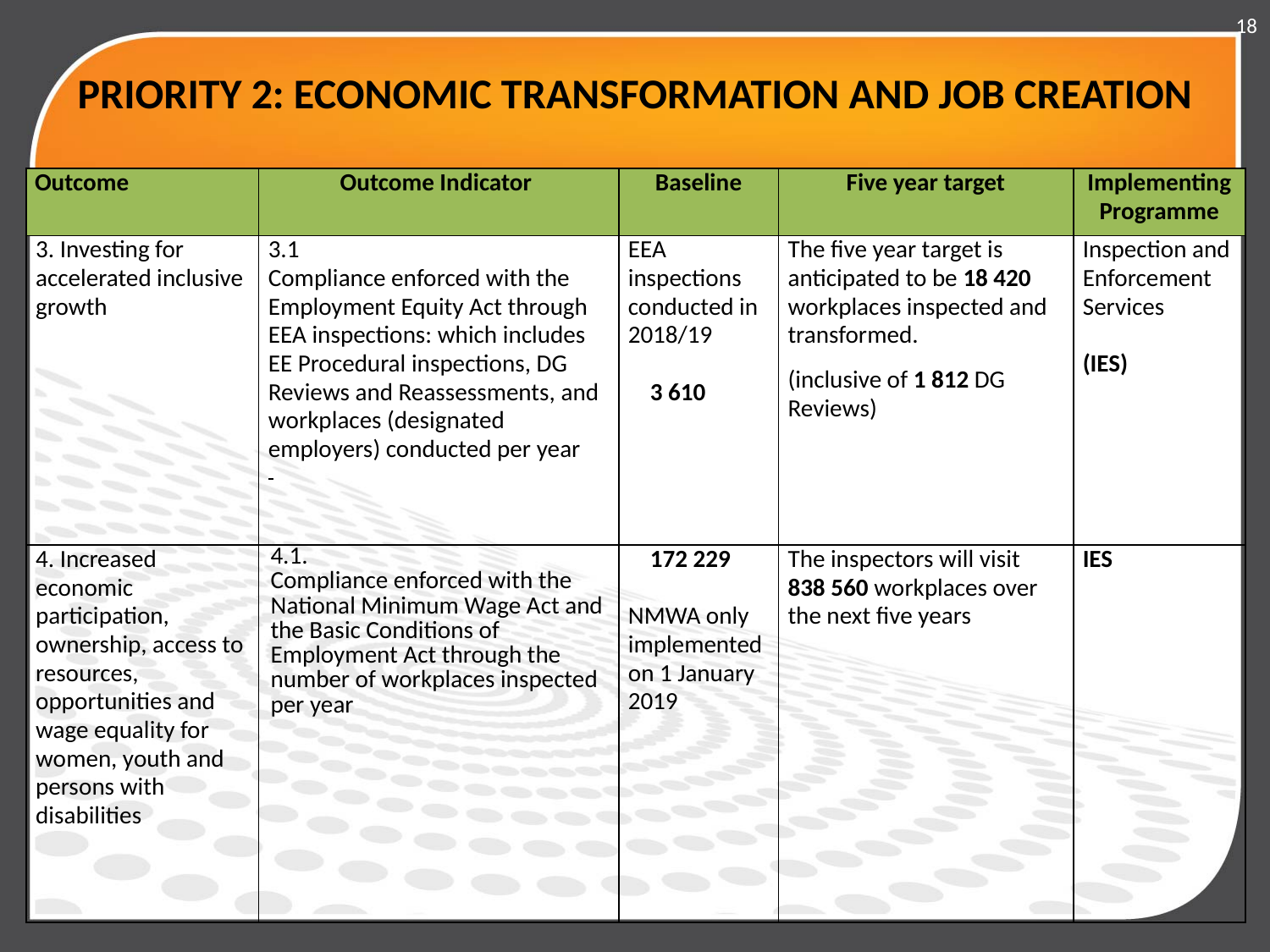

18
# PRIORITY 2: ECONOMIC TRANSFORMATION AND JOB CREATION
| Outcome | Outcome Indicator | Baseline | Five year target | Implementing Programme |
| --- | --- | --- | --- | --- |
| 3. Investing for accelerated inclusive growth | 3.1 Compliance enforced with the Employment Equity Act through EEA inspections: which includes EE Procedural inspections, DG Reviews and Reassessments, and workplaces (designated employers) conducted per year | EEA inspections conducted in 2018/19 3 610 | The five year target is anticipated to be 18 420 workplaces inspected and transformed. (inclusive of 1 812 DG Reviews) | Inspection and Enforcement Services (IES) |
| 4. Increased economic participation, ownership, access to resources, opportunities and wage equality for women, youth and persons with disabilities | 4.1. Compliance enforced with the National Minimum Wage Act and the Basic Conditions of Employment Act through the number of workplaces inspected per year | 172 229   NMWA only implemented on 1 January 2019 | The inspectors will visit 838 560 workplaces over the next five years | IES |